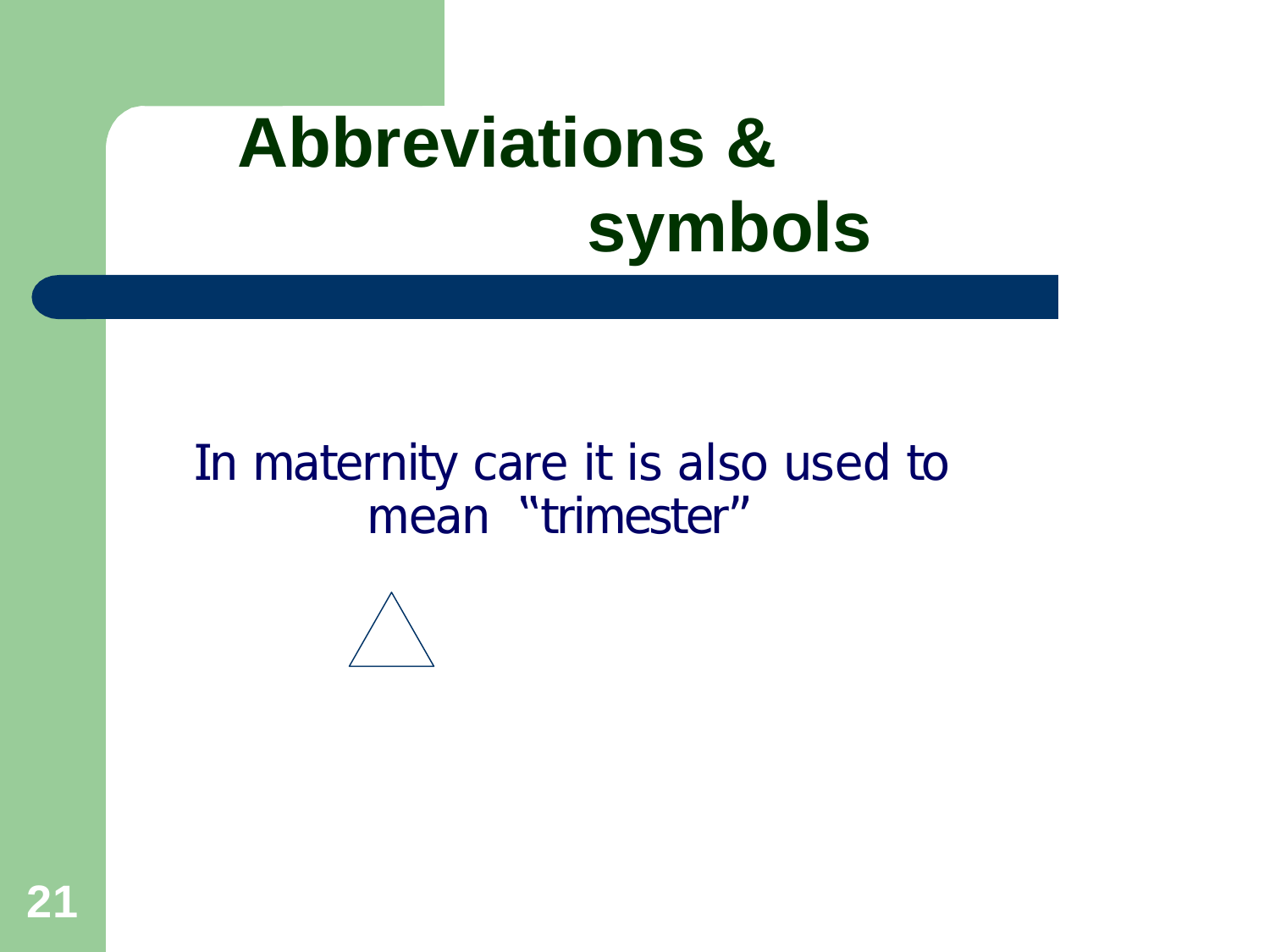

# Abbreviations &      symbols

    In maternity care it is also used to   mean  “trimester”

21